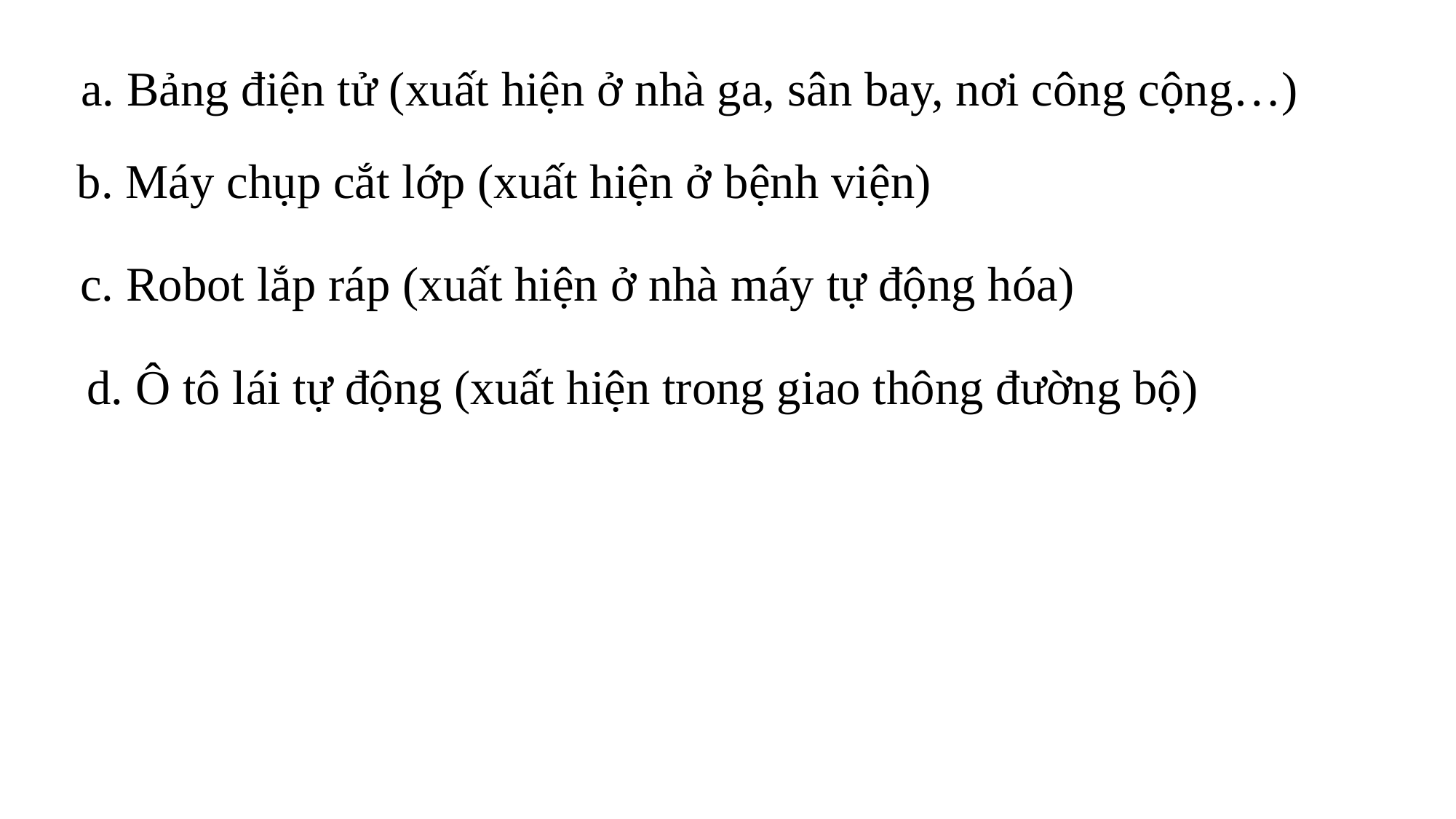

a. Bảng điện tử (xuất hiện ở nhà ga, sân bay, nơi công cộng…)
b. Máy chụp cắt lớp (xuất hiện ở bệnh viện)
c. Robot lắp ráp (xuất hiện ở nhà máy tự động hóa)
d. Ô tô lái tự động (xuất hiện trong giao thông đường bộ)